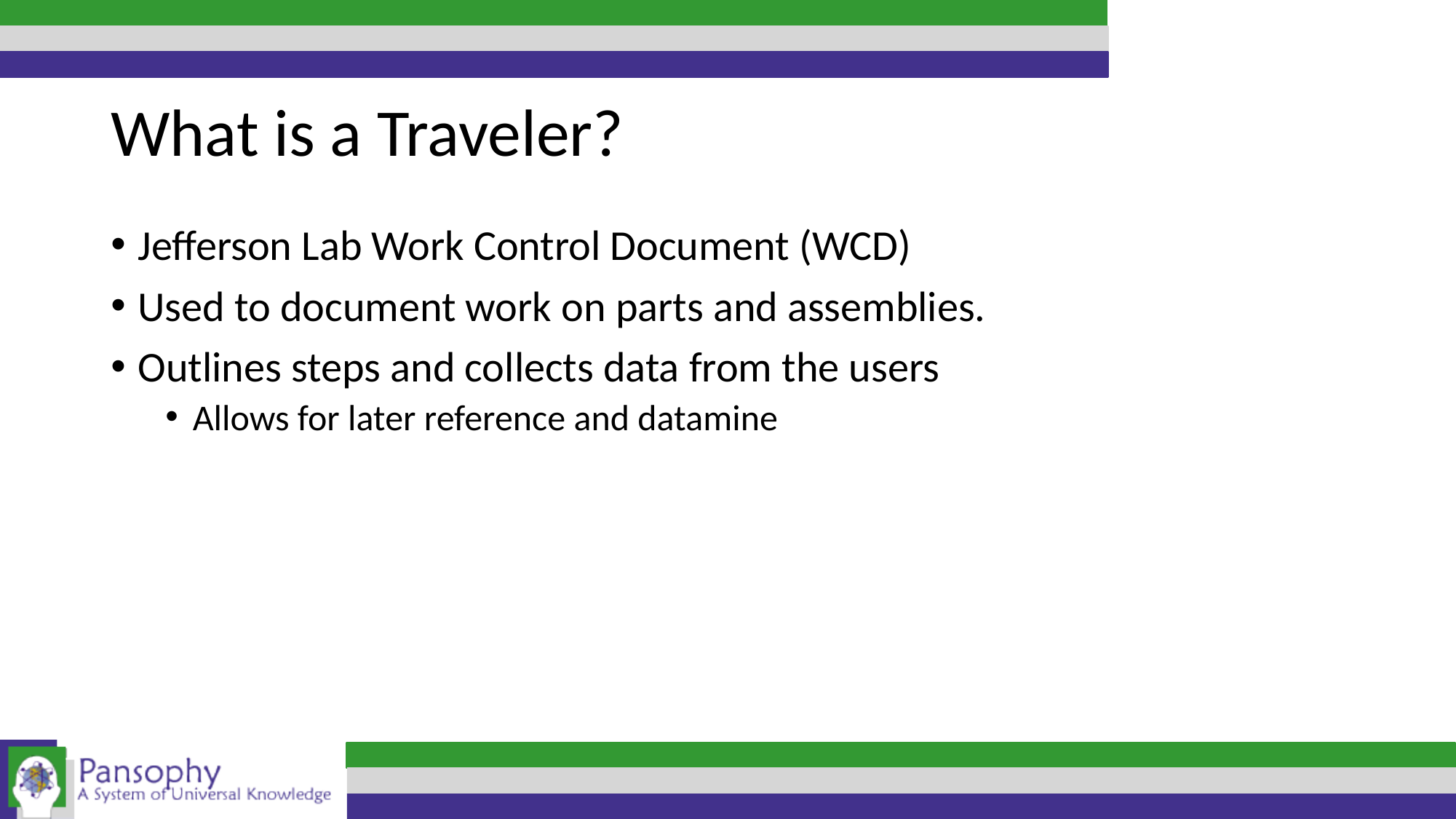

# What is a Traveler?
Jefferson Lab Work Control Document (WCD)
Used to document work on parts and assemblies.
Outlines steps and collects data from the users
Allows for later reference and datamine